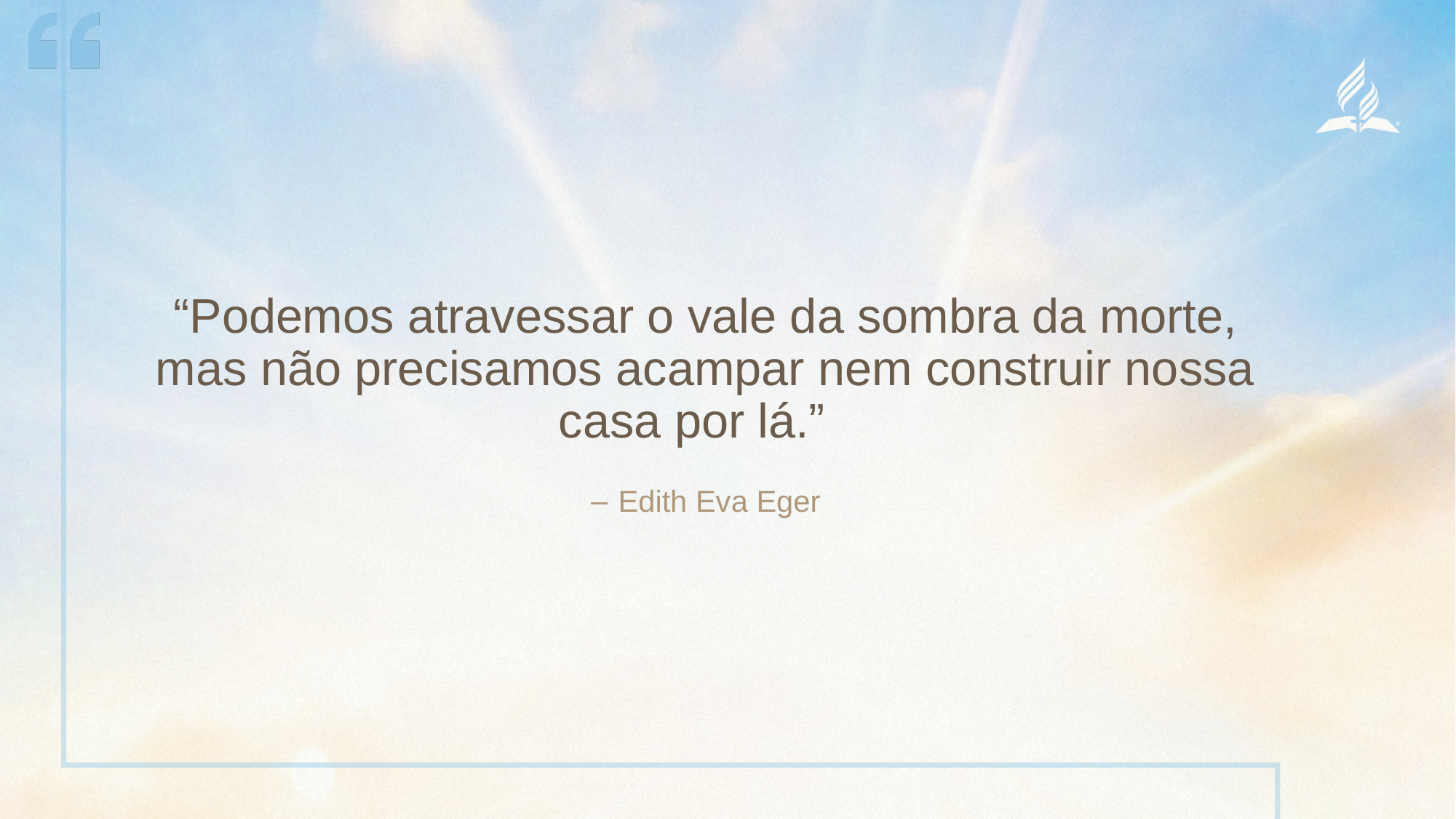

“Podemos atravessar o vale da sombra da morte, mas não precisamos acampar nem construir nossa casa por lá.”
Edith Eva Eger